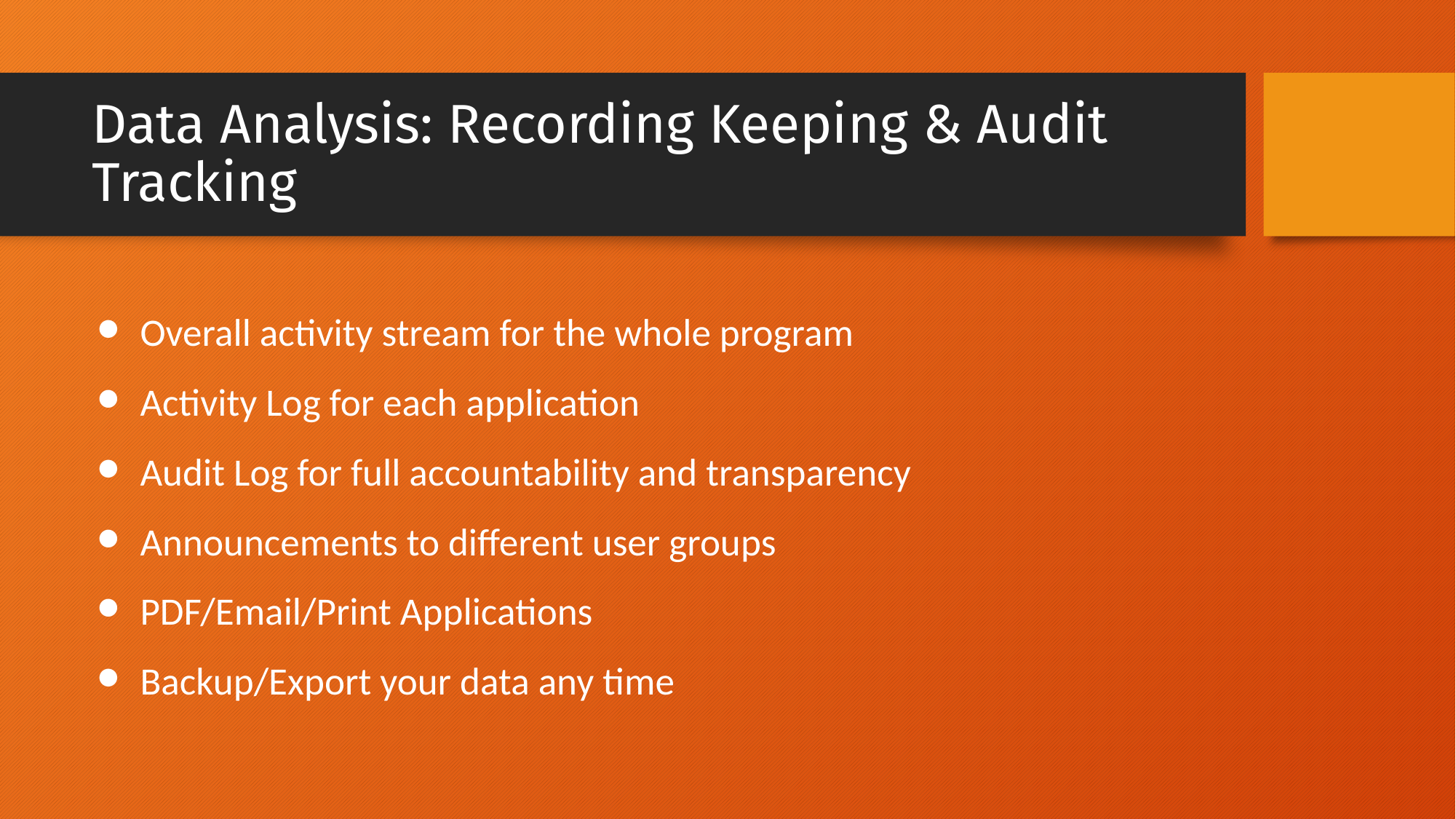

# Data Analysis: Recording Keeping & Audit Tracking

Overall activity stream for the whole program
Activity Log for each application
Audit Log for full accountability and transparency
Announcements to different user groups
PDF/Email/Print Applications
Backup/Export your data any time